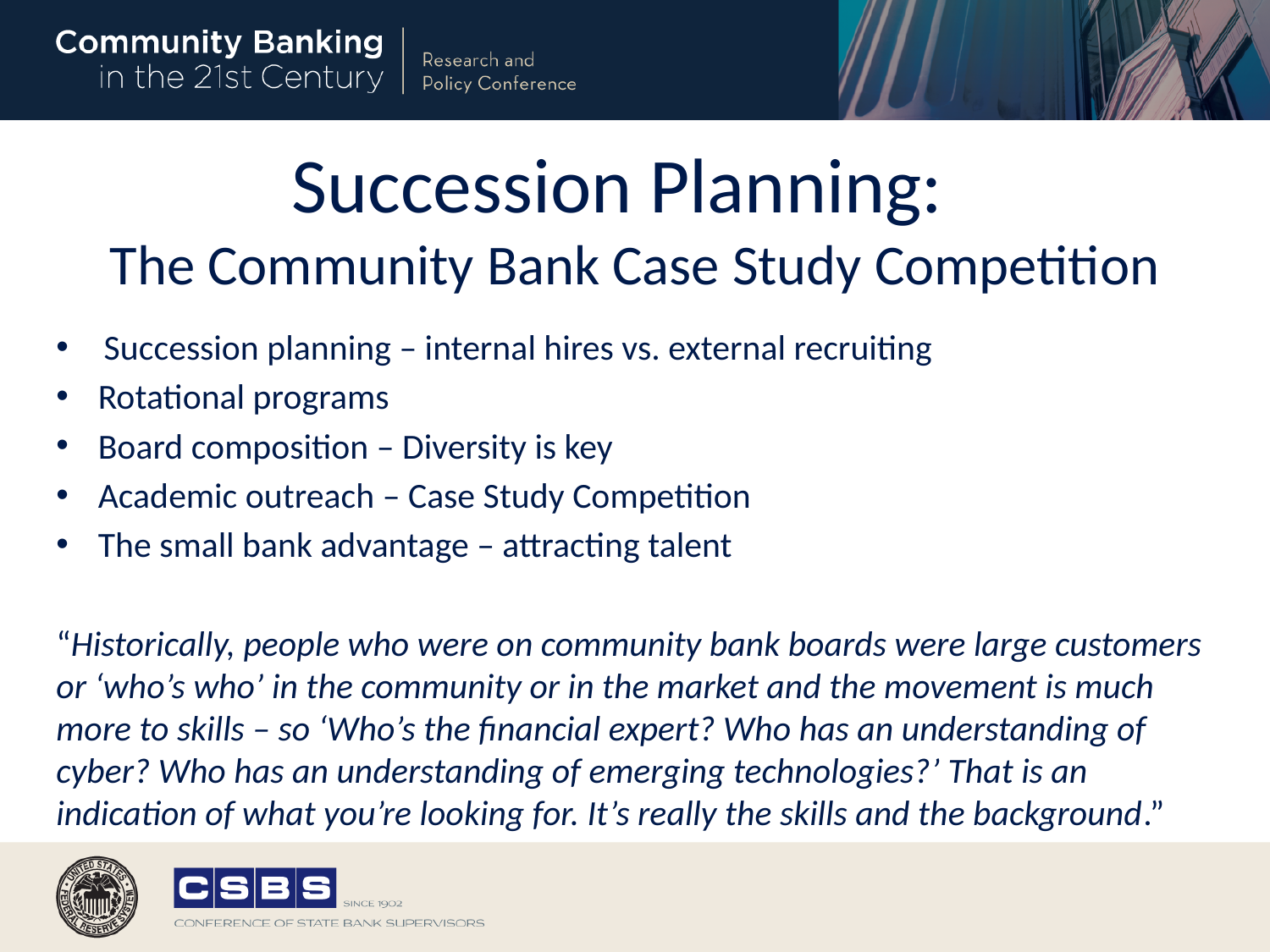

# Succession Planning: The Community Bank Case Study Competition
Succession planning – internal hires vs. external recruiting
Rotational programs
Board composition – Diversity is key
Academic outreach – Case Study Competition
The small bank advantage – attracting talent

“Historically, people who were on community bank boards were large customers or ‘who’s who’ in the community or in the market and the movement is much more to skills – so ‘Who’s the financial expert? Who has an understanding of cyber? Who has an understanding of emerging technologies?’ That is an indication of what you’re looking for. It’s really the skills and the background.”